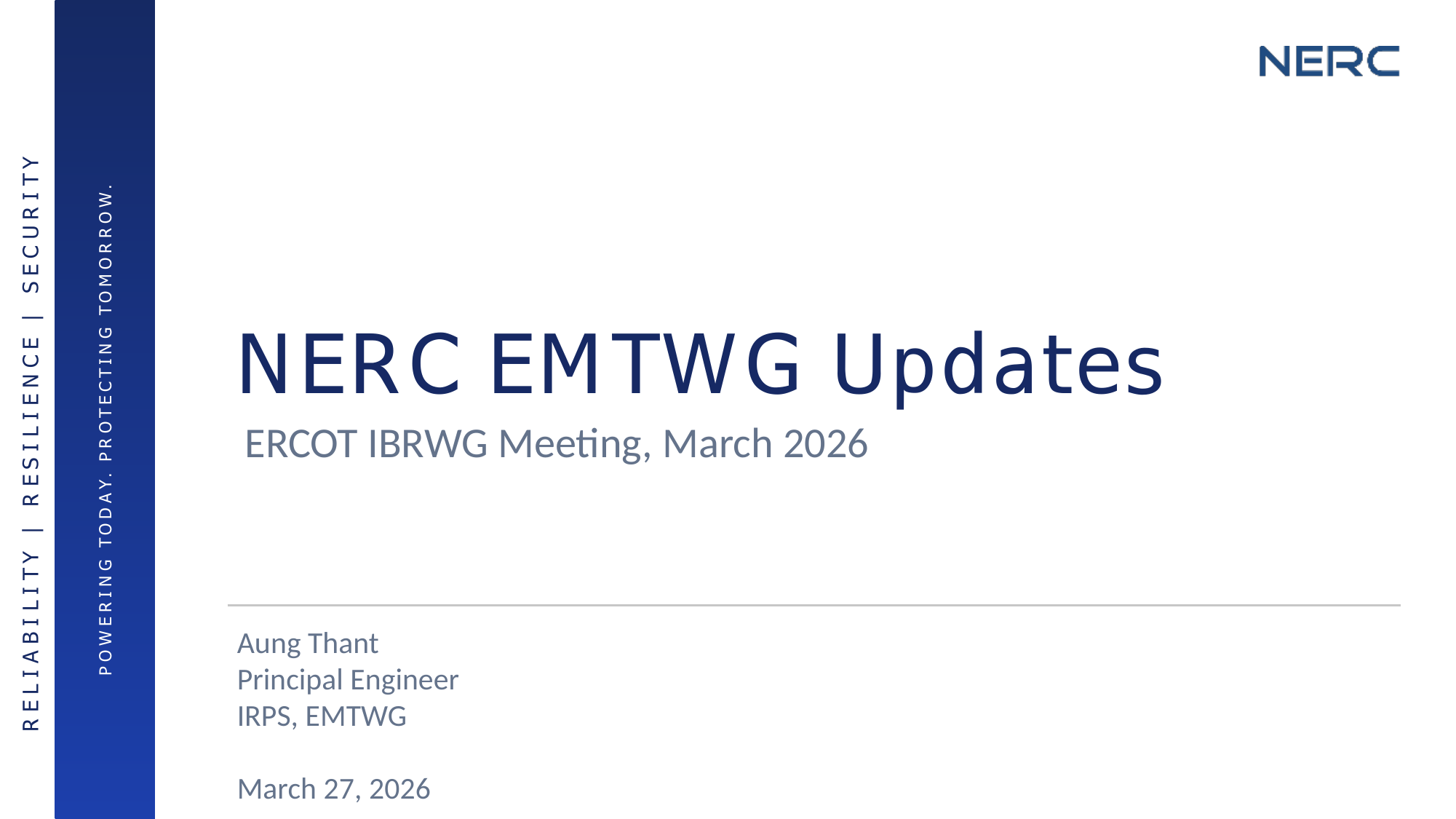

# NERC EMTWG Updates
ERCOT IBRWG Meeting, March 2026
Aung Thant
Principal Engineer
IRPS, EMTWG

March 27, 2026